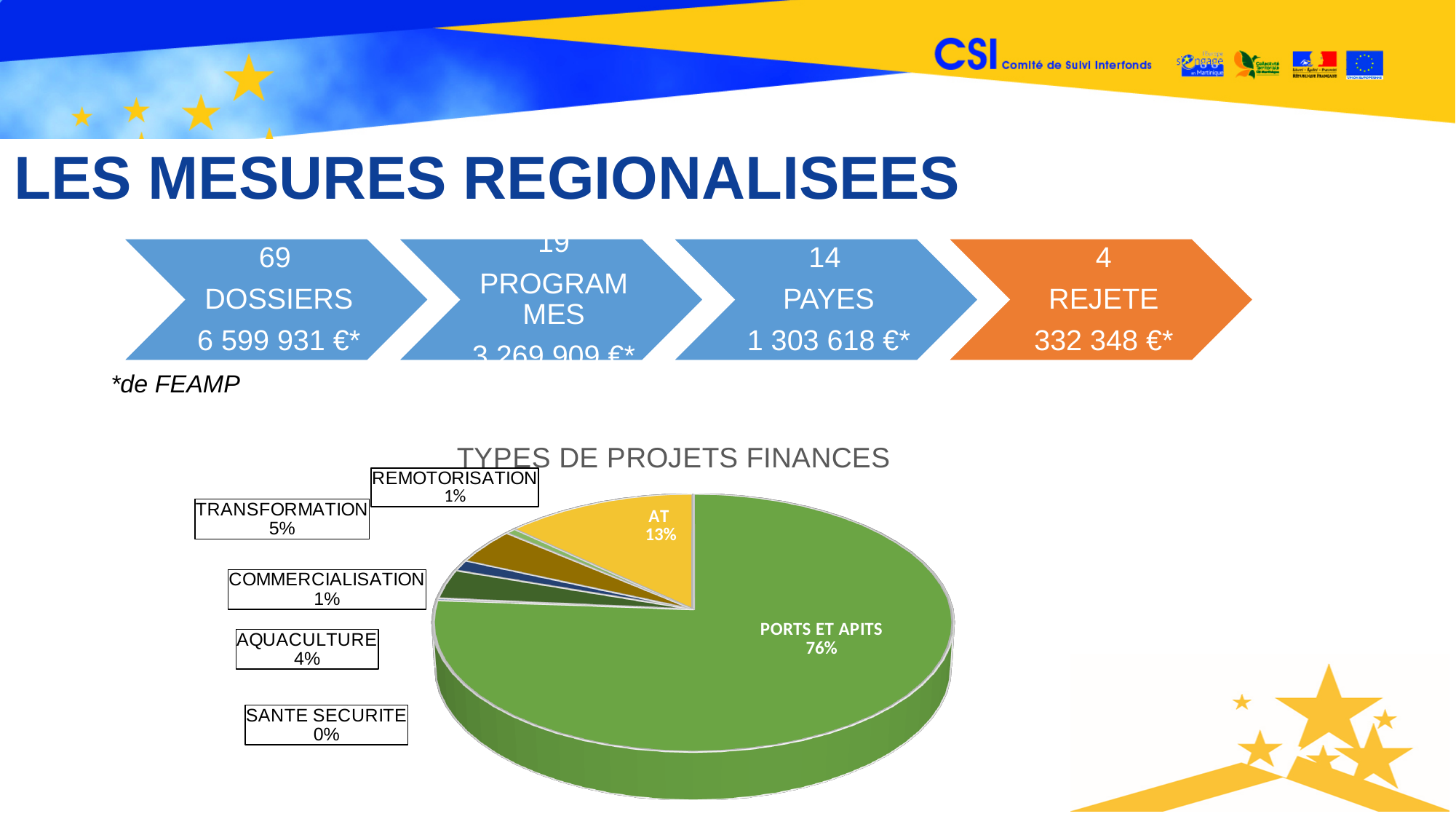

LES MESURES REGIONALISEES
69
DOSSIERS
6 599 931 €*
19
PROGRAMMES
3 269 909 €*
14
PAYES
1 303 618 €*
4
REJETE
332 348 €*
*de FEAMP

[unsupported chart]